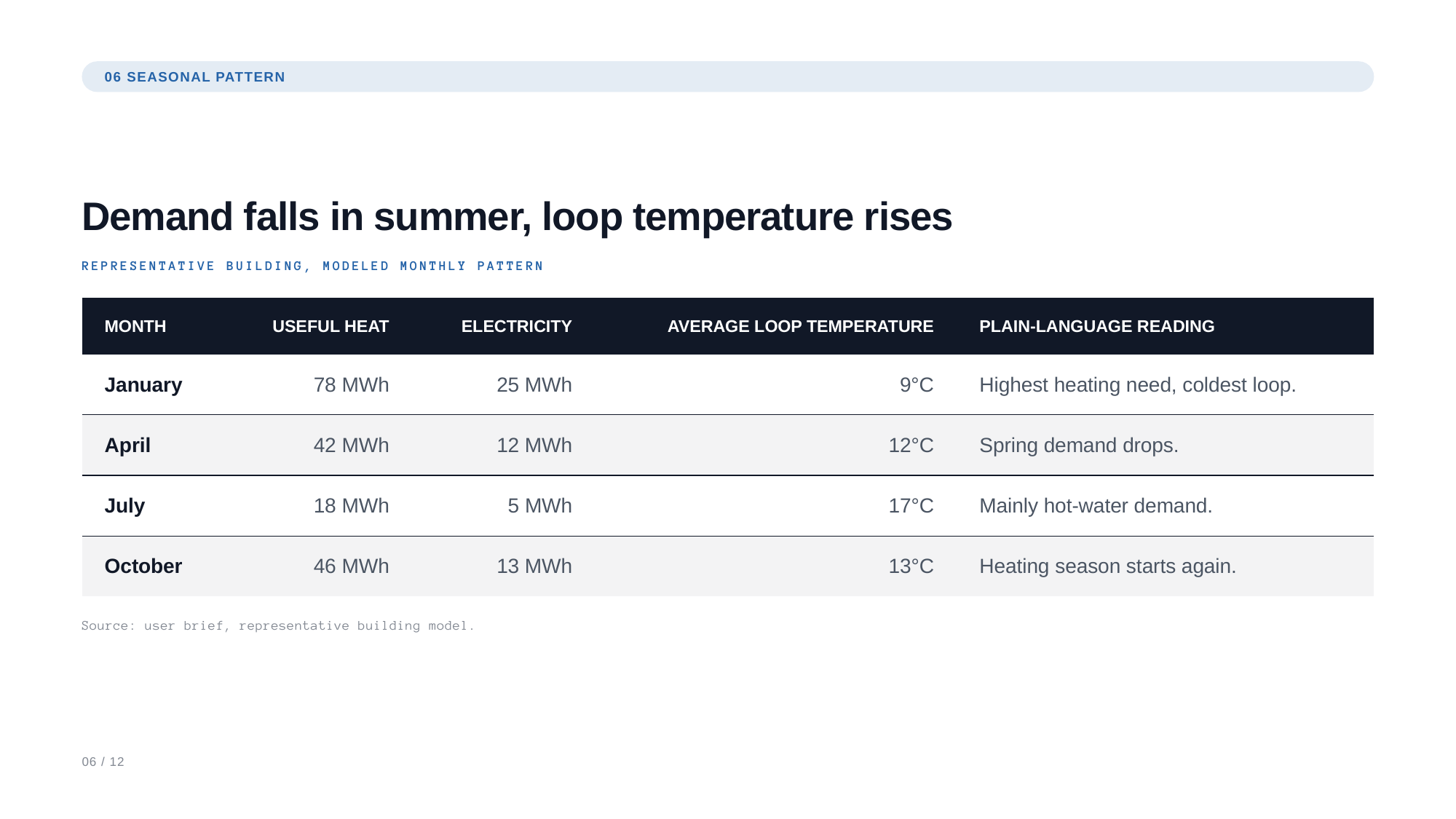

06 SEASONAL PATTERN
Demand falls in summer, loop temperature rises
REPRESENTATIVE BUILDING, MODELED MONTHLY PATTERN
| MONTH | USEFUL HEAT | ELECTRICITY | AVERAGE LOOP TEMPERATURE | PLAIN-LANGUAGE READING |
| --- | --- | --- | --- | --- |
| January | 78 MWh | 25 MWh | 9°C | Highest heating need, coldest loop. |
| April | 42 MWh | 12 MWh | 12°C | Spring demand drops. |
| July | 18 MWh | 5 MWh | 17°C | Mainly hot-water demand. |
| October | 46 MWh | 13 MWh | 13°C | Heating season starts again. |
Source: user brief, representative building model.
06 / 12